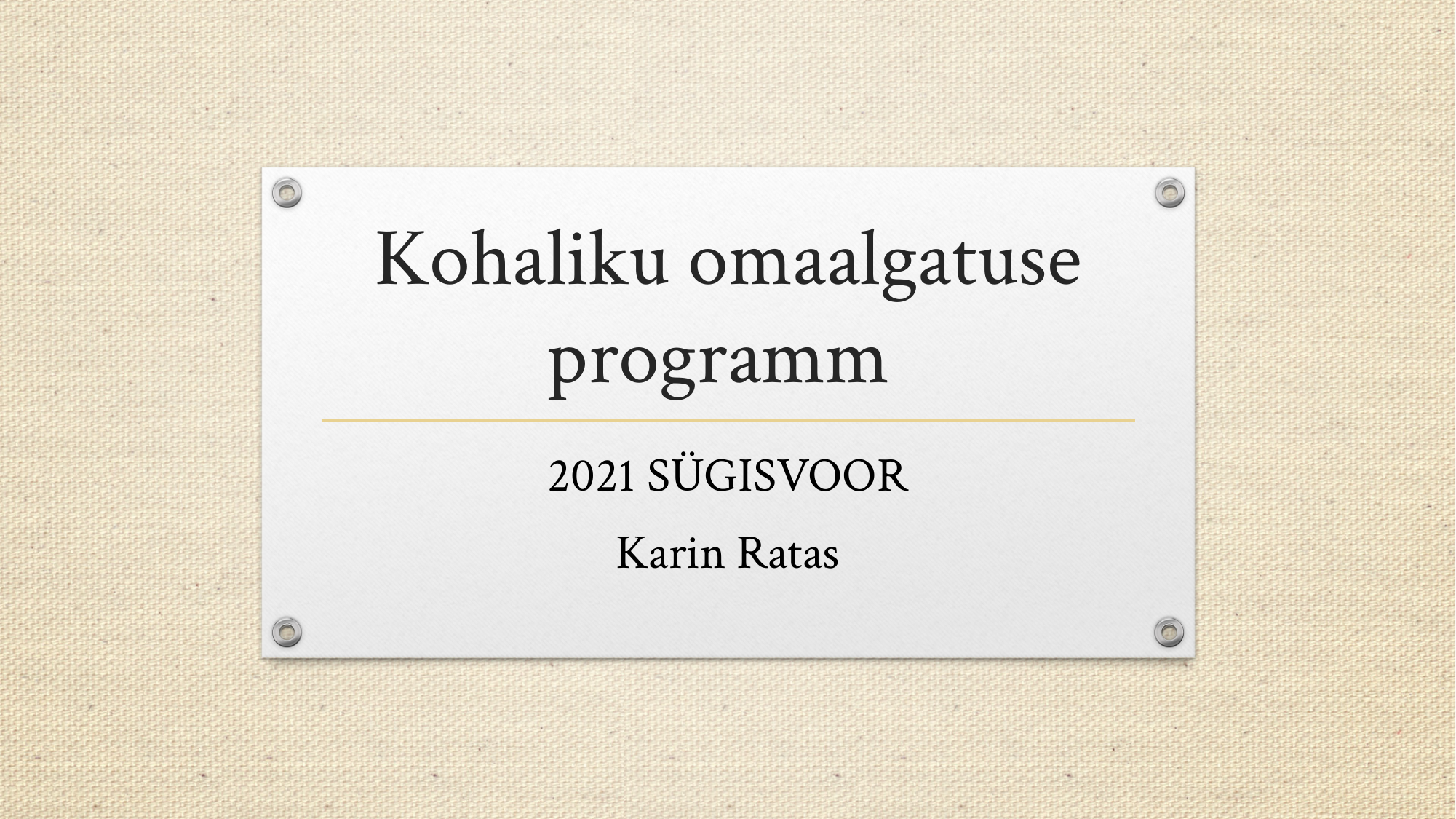

# Kohaliku omaalgatuse programm
2021 SÜGISVOOR
Karin Ratas